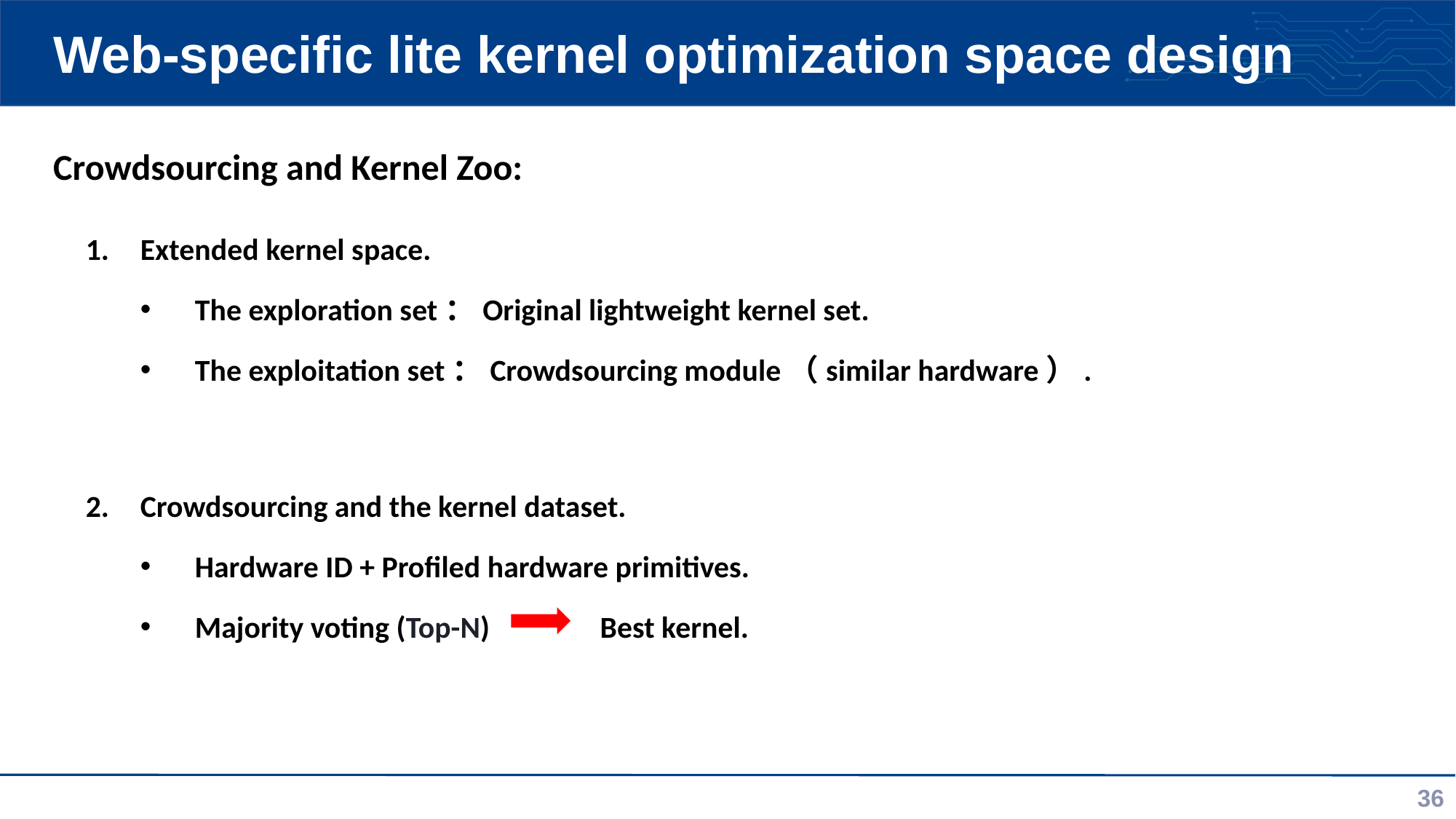

# Web-specific lite kernel optimization space design
Crowdsourcing and Kernel Zoo:
Extended kernel space.
The exploration set：Original lightweight kernel set.
The exploitation set：Crowdsourcing module（similar hardware）.

Crowdsourcing and the kernel dataset.
Hardware ID + Profiled hardware primitives.
Majority voting (Top-N)                Best kernel.

36